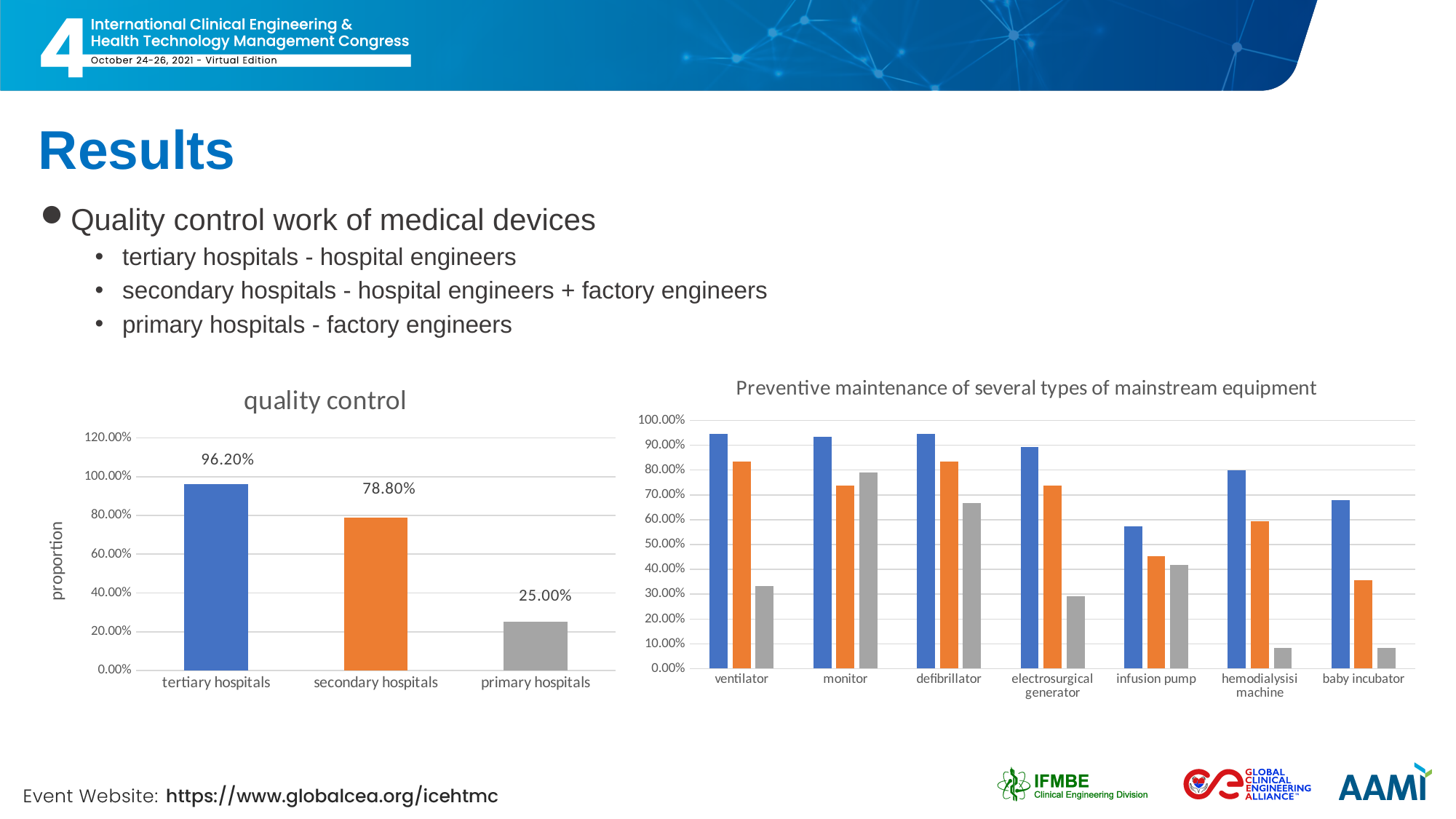

# Results
Quality control work of medical devices
tertiary hospitals - hospital engineers
secondary hospitals - hospital engineers + factory engineers
primary hospitals - factory engineers

### Chart: Preventive maintenance of several types of mainstream equipment

| Category | tertiary hospitals | secondary hospitals | primary hospitals |
|---|---|---|---|
| ventilator | 0.946666666666667 | 0.833333333333333 | 0.333333333333333 |
| monitor | 0.933333333333333 | 0.738095238095238 | 0.791666666666667 |
| defibrillator | 0.946666666666667 | 0.833333333333333 | 0.666666666666667 |
| electrosurgical generator | 0.893333333333333 | 0.738095238095238 | 0.291666666666667 |
| infusion pump | 0.573333333333333 | 0.452380952380952 | 0.416666666666667 |
| hemodialysisi machine | 0.8 | 0.595238095238095 | 0.0833333333333333 |
| baby incubator | 0.68 | 0.357142857142857 | 0.0833333333333333 |

### Chart: quality control

| Category |  |
|---|---|
| tertiary hospitals | 0.962 |
| secondary hospitals | 0.788 |
| primary hospitals | 0.25 |